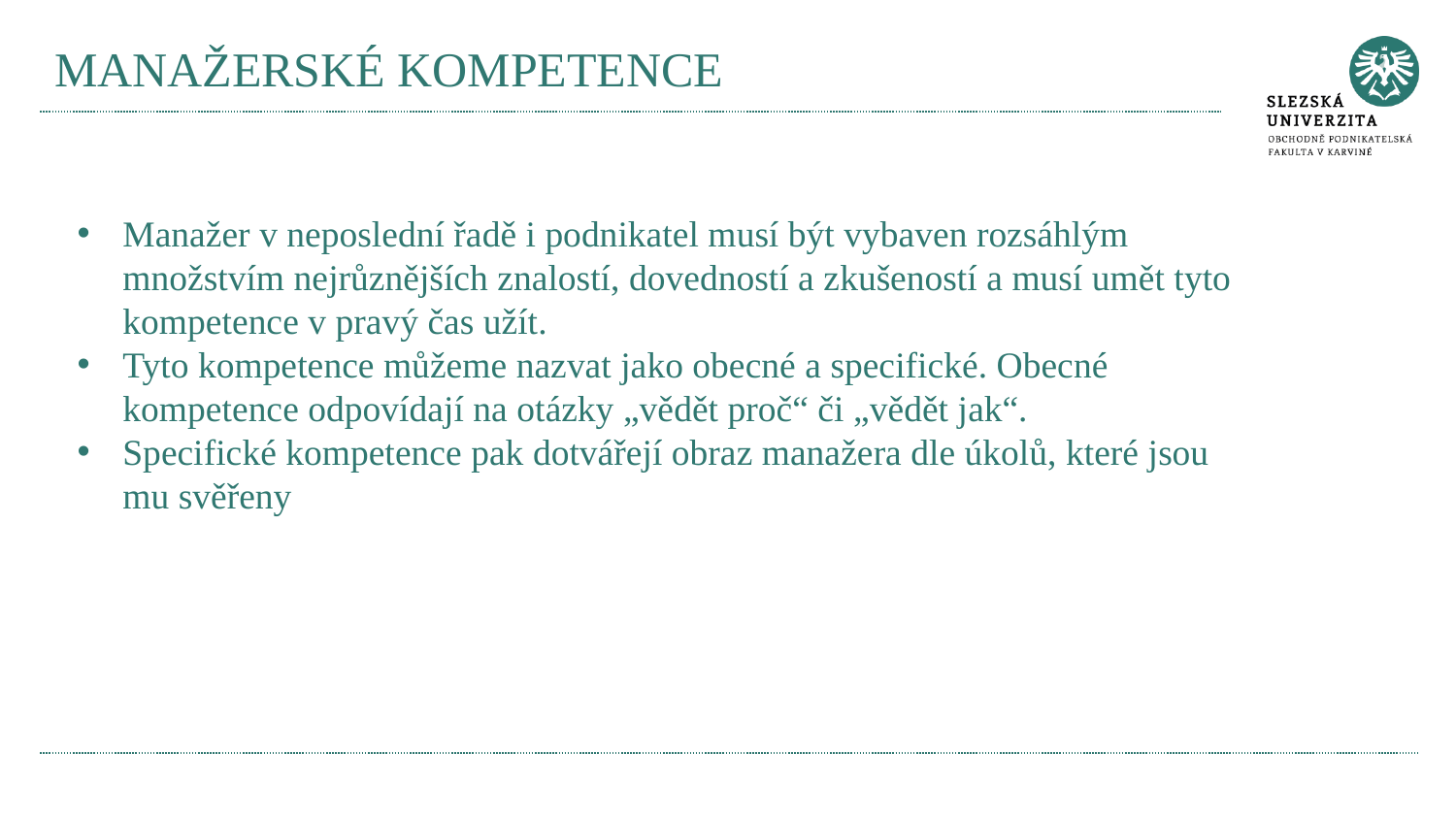

# MANAŽERSKÉ KOMPETENCE
Manažer v neposlední řadě i podnikatel musí být vybaven rozsáhlým množstvím nejrůznějších znalostí, dovedností a zkušeností a musí umět tyto kompetence v pravý čas užít.
Tyto kompetence můžeme nazvat jako obecné a specifické. Obecné kompetence odpovídají na otázky „vědět proč“ či „vědět jak“.
Specifické kompetence pak dotvářejí obraz manažera dle úkolů, které jsou mu svěřeny